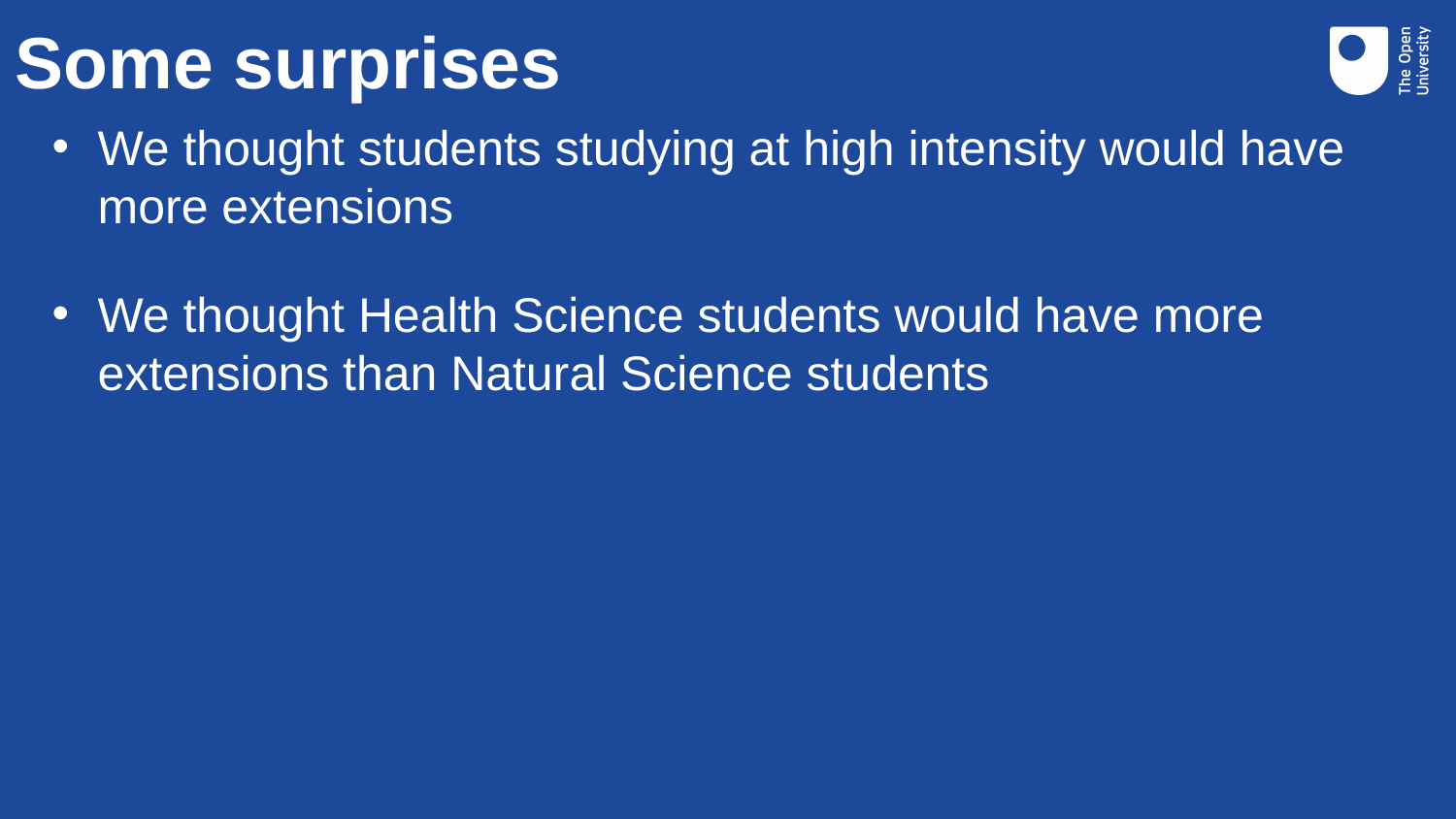

# Some surprises
We thought students studying at high intensity would have more extensions

We thought Health Science students would have more extensions than Natural Science students